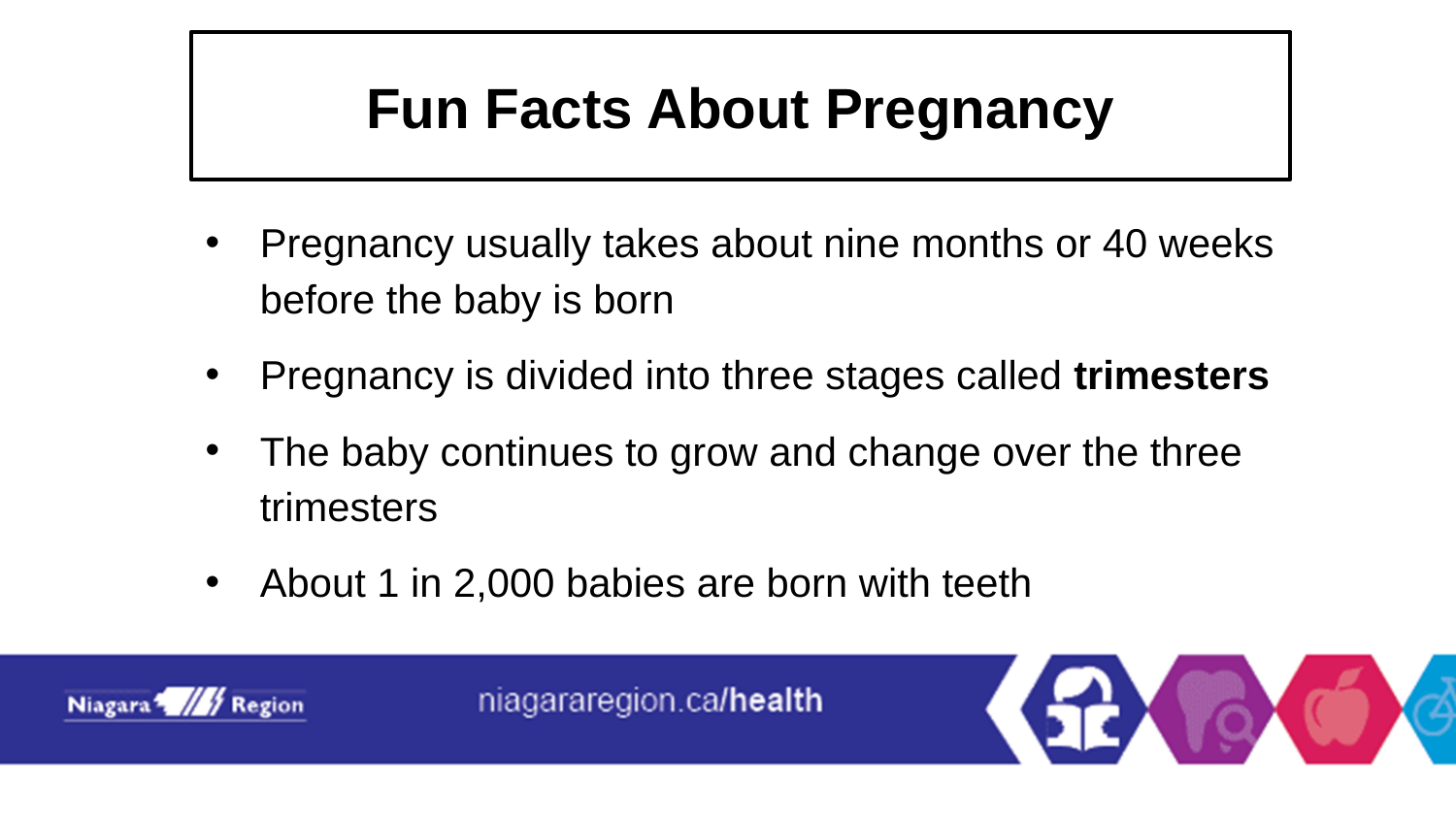

# Fun Facts About Pregnancy
Pregnancy usually takes about nine months or 40 weeks before the baby is born
Pregnancy is divided into three stages called trimesters
The baby continues to grow and change over the three trimesters
About 1 in 2,000 babies are born with teeth